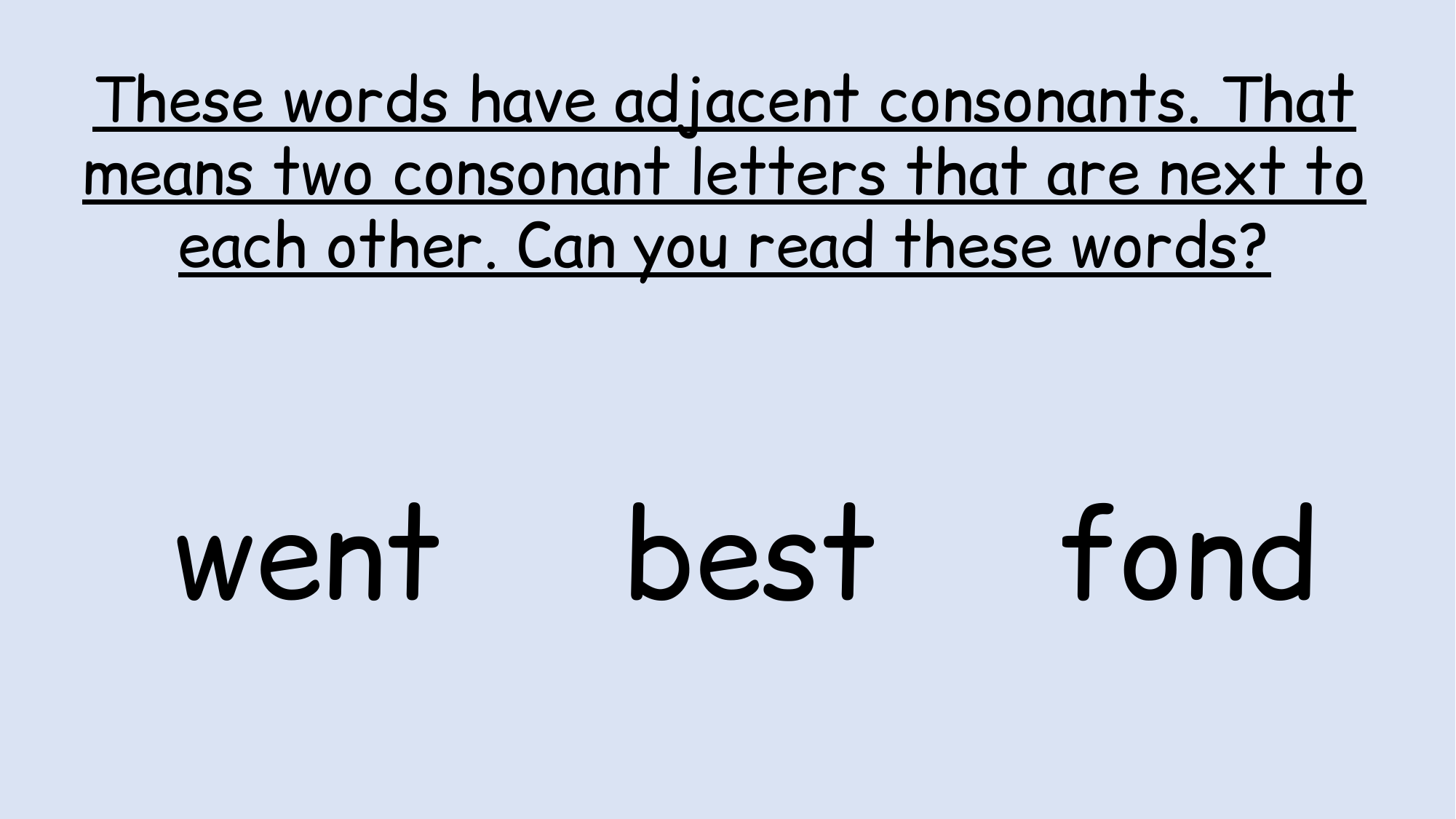

These words have adjacent consonants. That means two consonant letters that are next to each other. Can you read these words?
went     best     fond